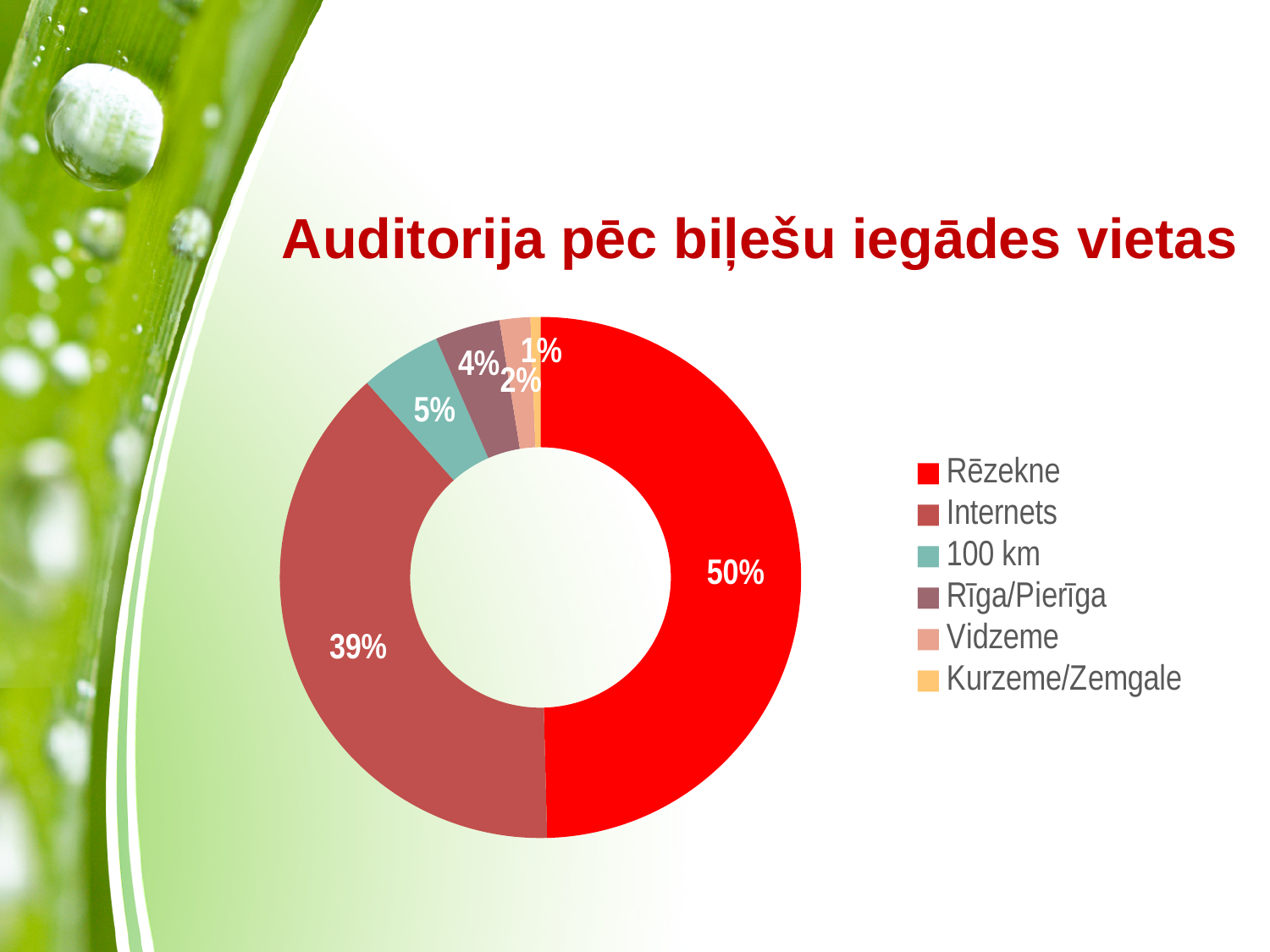

# Auditorija pēc biļešu iegādes vietas

### Chart

| Category |  |
|---|---|
| Rēzekne | 0.49591461327857633 |
| Internets | 0.3882935489390828 |
| 100 km | 0.050297313483915126 |
| Rīga/Pierīga | 0.04027635181382615 |
| Vidzeme | 0.019068702943189596 |
| Kurzeme/Zemgale | 0.0061494695414099935 |